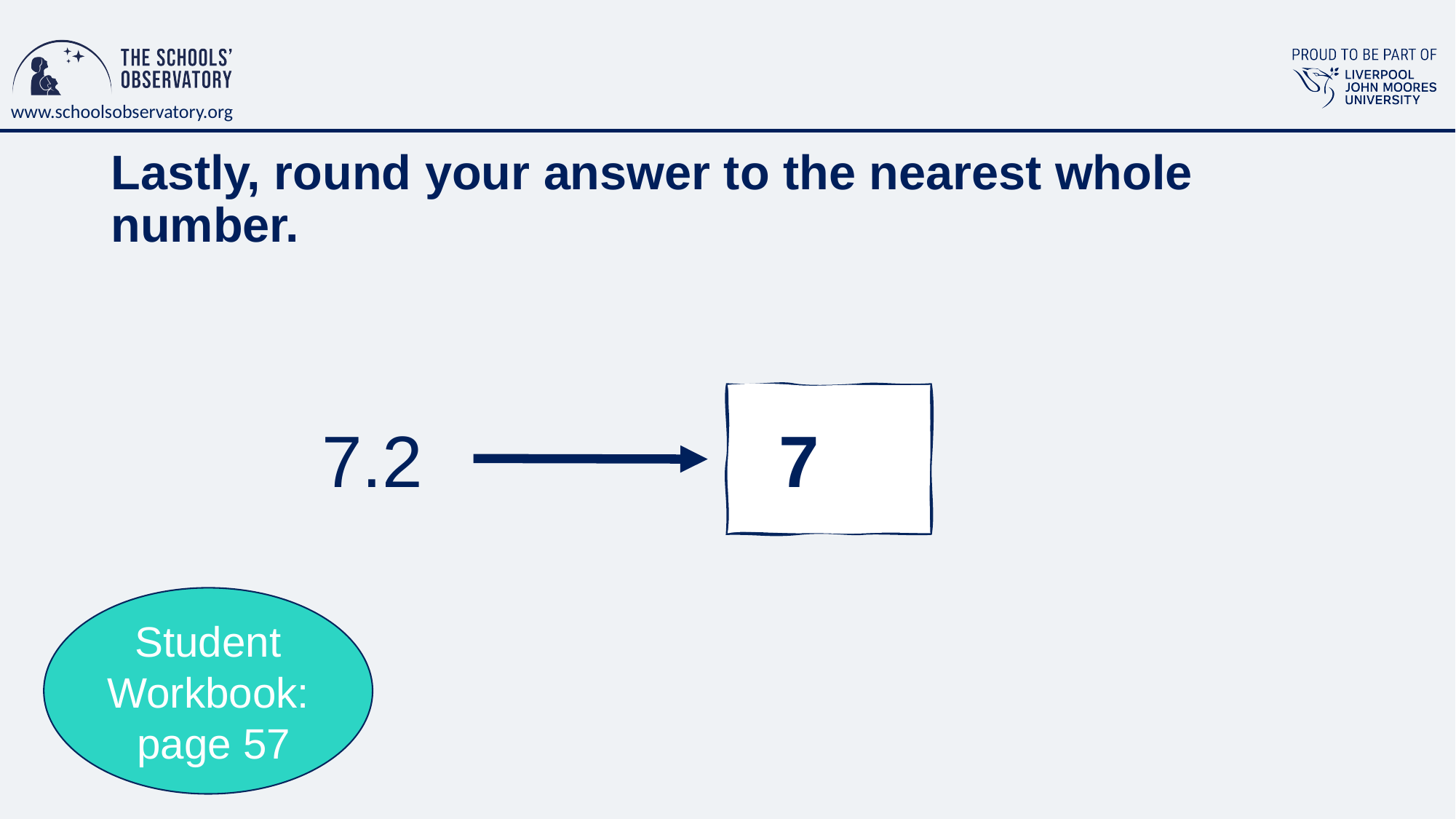

# Lastly, round your answer to the nearest whole number.

7
7.2
Student Workbook:  page 57